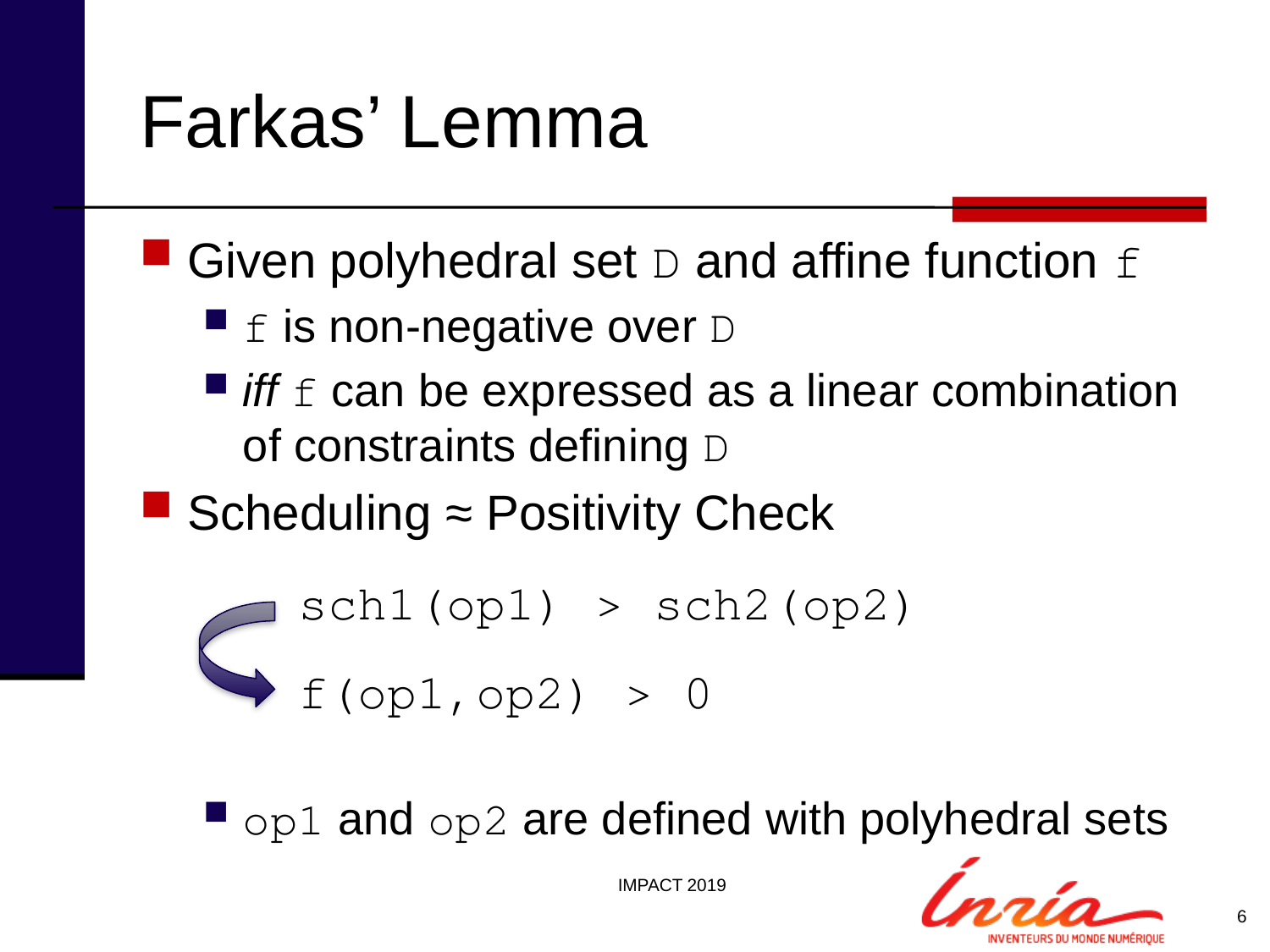

# Farkas’ Lemma
Given polyhedral set D and affine function f
f is non-negative over D
iff f can be expressed as a linear combination of constraints defining D
Scheduling ≈ Positivity Check

op1 and op2 are defined with polyhedral sets

sch1(op1) > sch2(op2)

f(op1,op2) > 0
IMPACT 2019
6